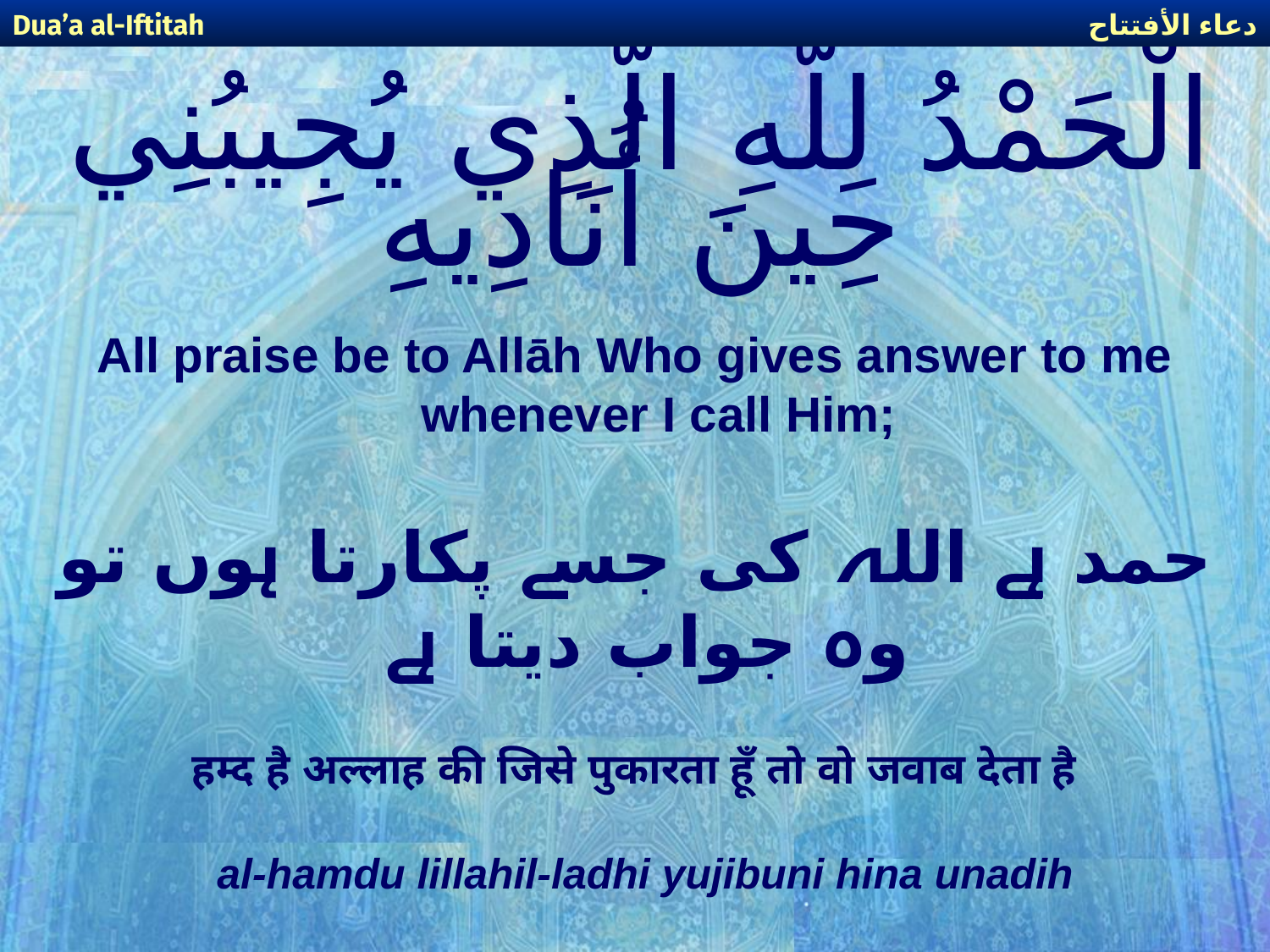

دعاء الأفتتاح
Dua’a al-Iftitah
# الْحَمْدُ لِلّهِ الَّذِي يُجِيبُنِي حِينَ أُنَادِيهِ
All praise be to Allāh Who gives answer to me whenever I call Him;
حمد ہے اللہ کی جسے پکارتا ہوں تو وہ جواب دیتا ہے
हम्द है अल्लाह की जिसे पुकारता हूँ तो वो जवाब देता है
al-hamdu lillahil-ladhi yujibuni hina unadih